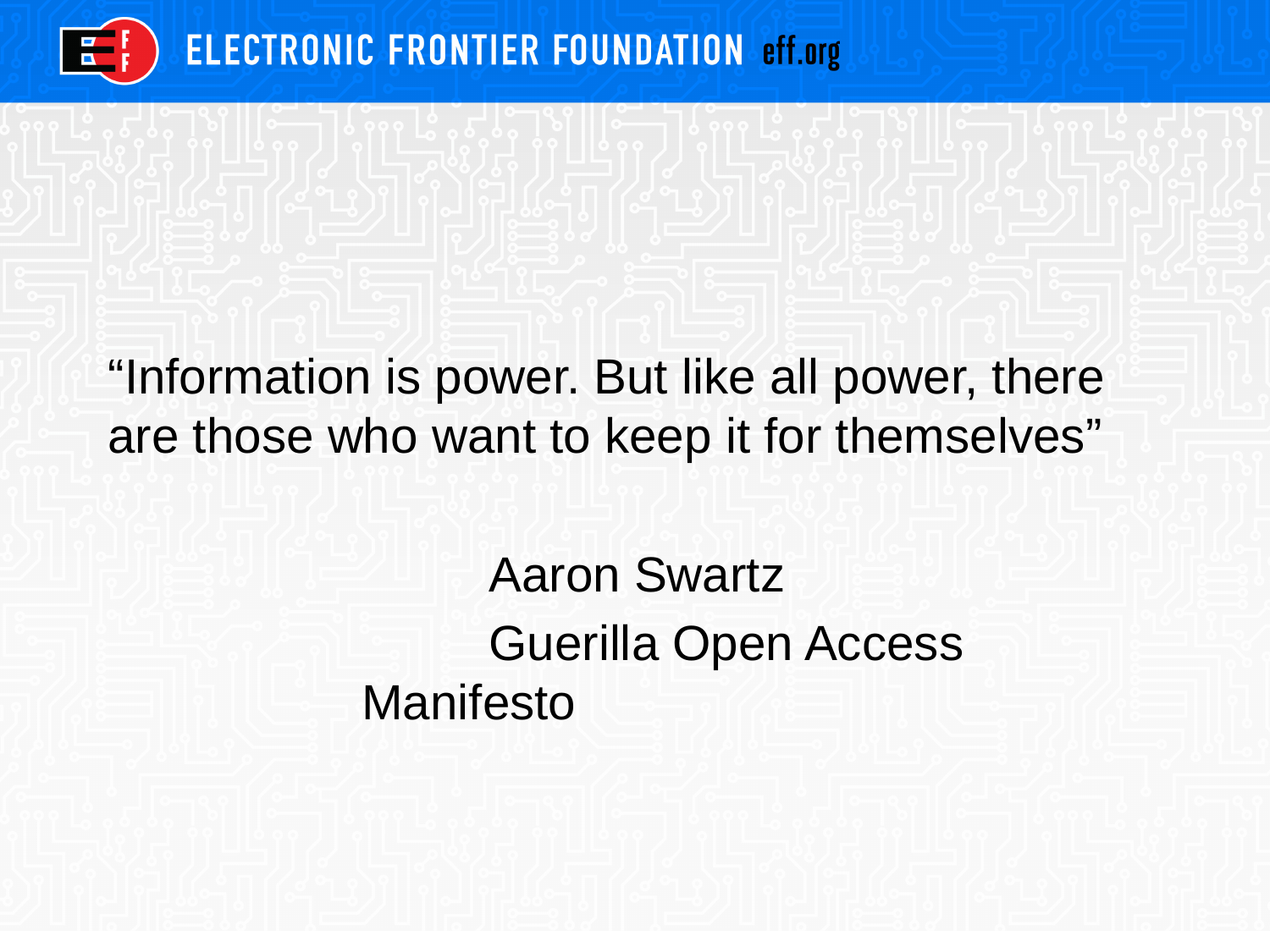

“Information is power. But like all power, there are those who want to keep it for themselves”

			Aaron Swartz
			Guerilla Open Access 				Manifesto